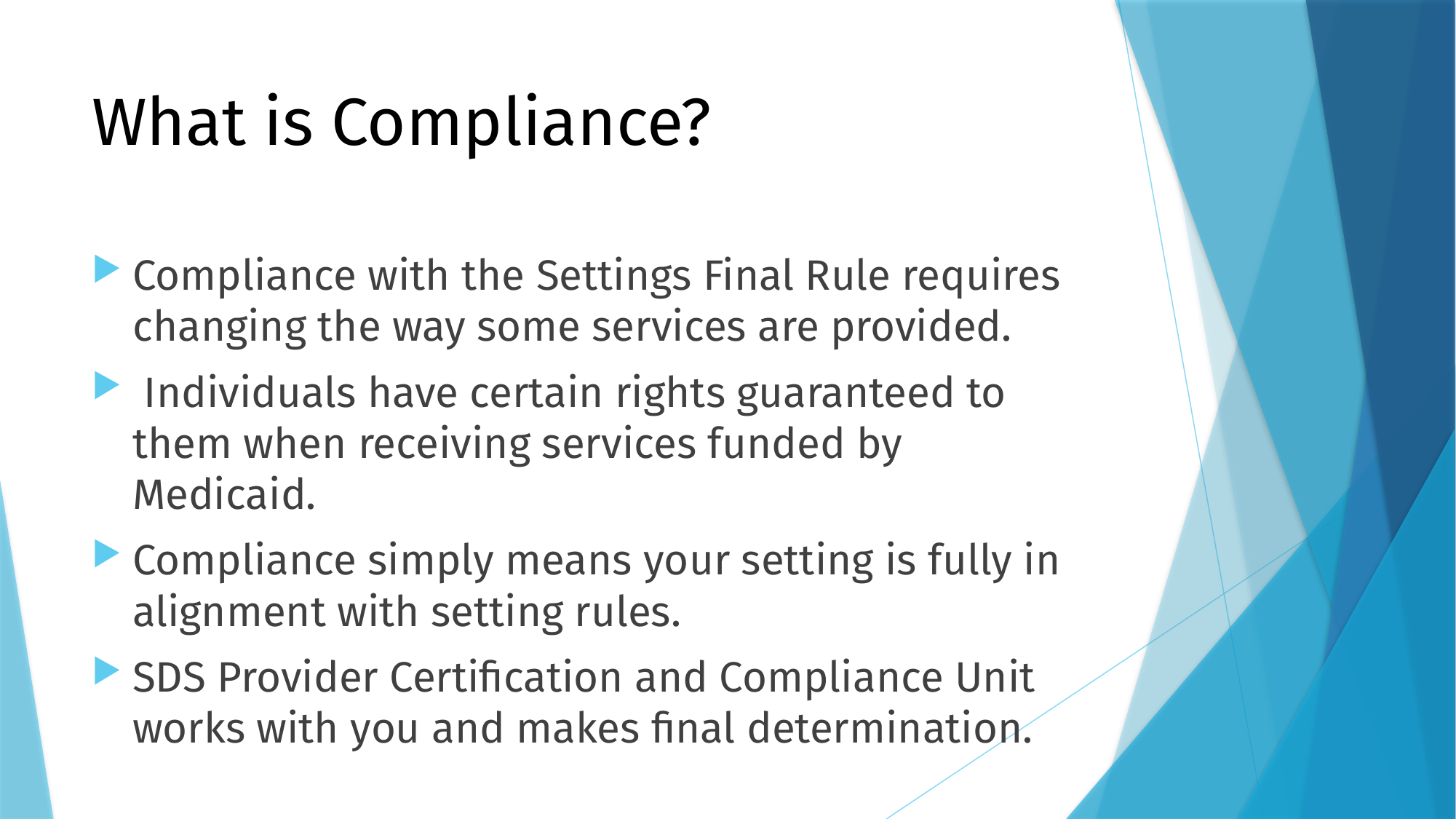

# What is Compliance?

Compliance with the Settings Final Rule requires changing the way some services are provided.
 Individuals have certain rights guaranteed to them when receiving services funded by Medicaid.
Compliance simply means your setting is fully in alignment with setting rules.
SDS Provider Certification and Compliance Unit works with you and makes final determination.